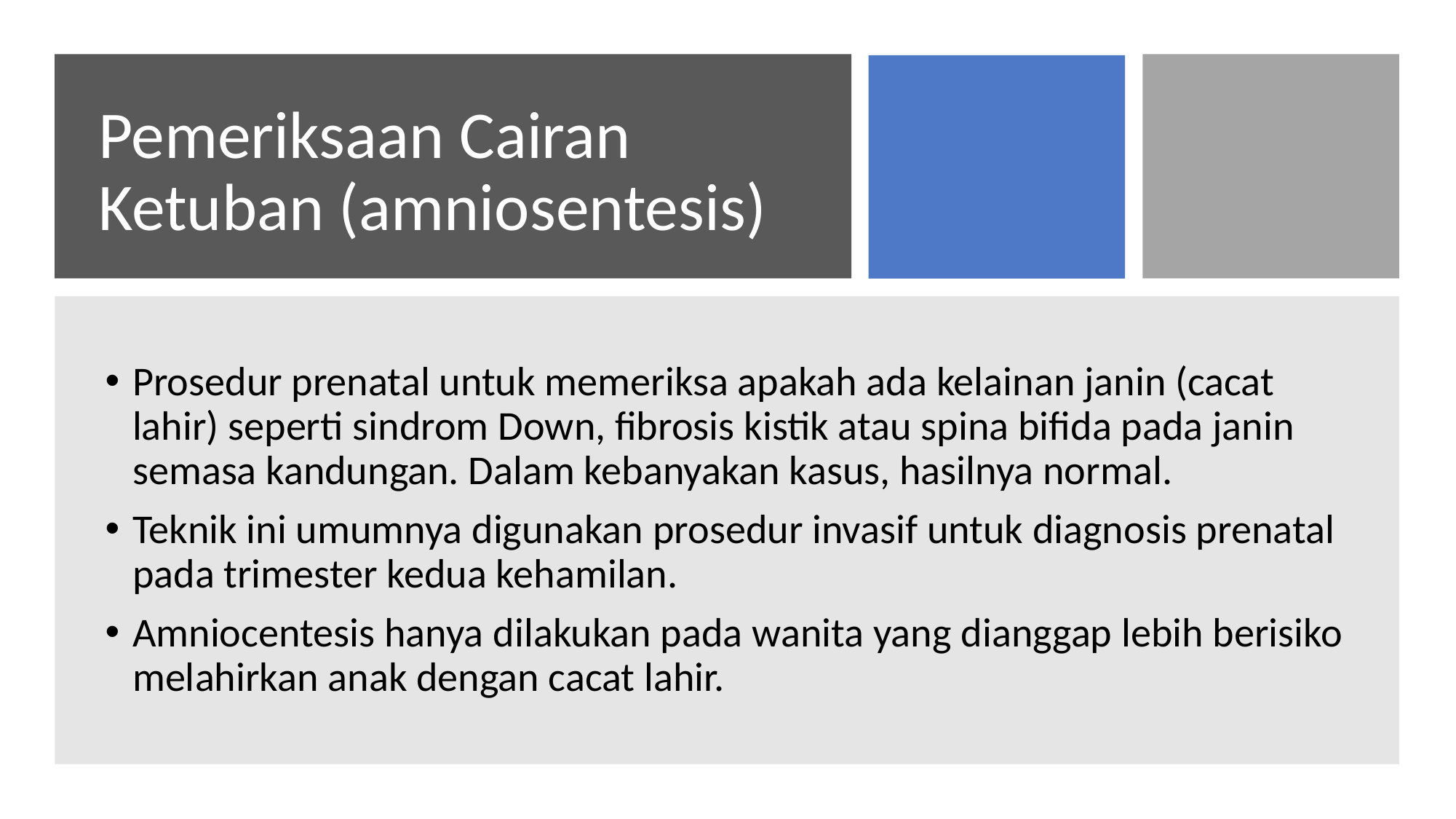

# Pemeriksaan Cairan Ketuban (amniosentesis)

Prosedur prenatal untuk memeriksa apakah ada kelainan janin (cacat lahir) seperti sindrom Down, fibrosis kistik atau spina bifida pada janin semasa kandungan. Dalam kebanyakan kasus, hasilnya normal.
Teknik ini umumnya digunakan prosedur invasif untuk diagnosis prenatal pada trimester kedua kehamilan.
Amniocentesis hanya dilakukan pada wanita yang dianggap lebih berisiko melahirkan anak dengan cacat lahir.